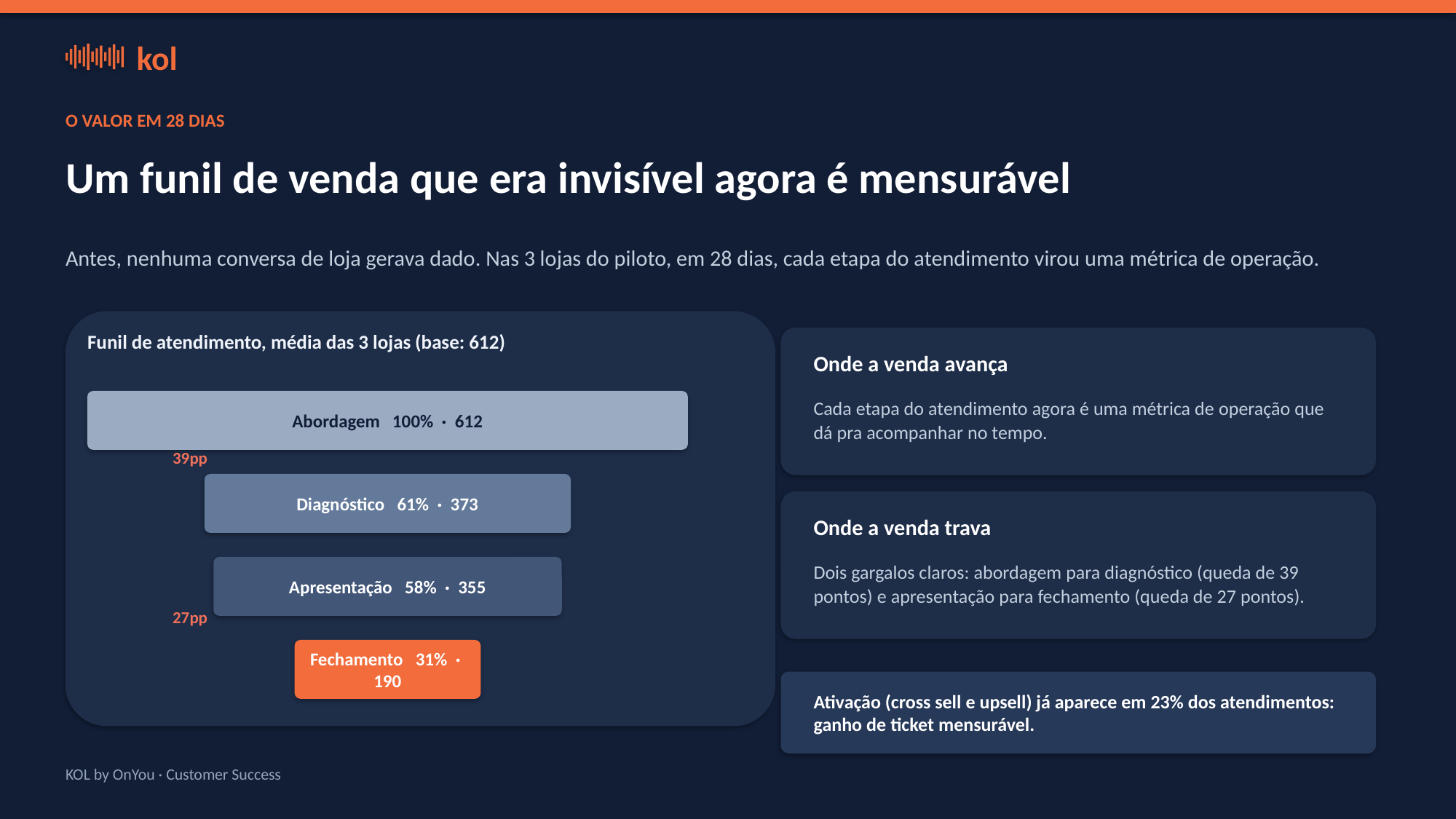

kol

O VALOR EM 28 DIAS
Um funil de venda que era invisível agora é mensurável
Antes, nenhuma conversa de loja gerava dado. Nas 3 lojas do piloto, em 28 dias, cada etapa do atendimento virou uma métrica de operação.

Funil de atendimento, média das 3 lojas (base: 612)
Onde a venda avança

Abordagem   100%  ·  612
Cada etapa do atendimento agora é uma métrica de operação que dá pra acompanhar no tempo.
39pp

Diagnóstico   61%  ·  373

Onde a venda trava

Apresentação   58%  ·  355
Dois gargalos claros: abordagem para diagnóstico (queda de 39 pontos) e apresentação para fechamento (queda de 27 pontos).
27pp

Fechamento   31%  ·  190

Ativação (cross sell e upsell) já aparece em 23% dos atendimentos: ganho de ticket mensurável.
KOL by OnYou · Customer Success